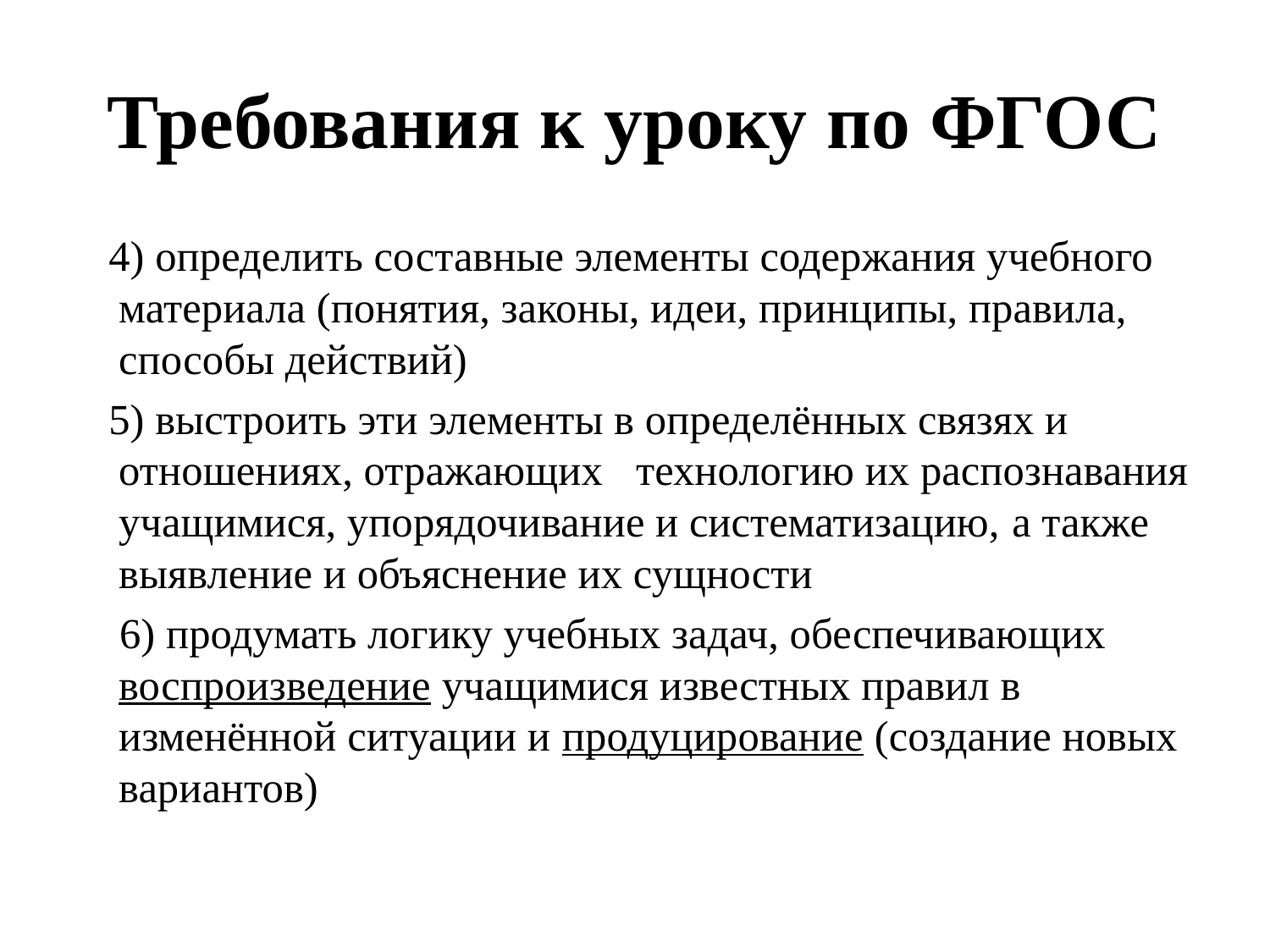

# Требования к уроку по ФГОС
   4) определить составные элементы содержания учебного материала (понятия, законы, идеи, принципы, правила, способы действий)
   5) выстроить эти элементы в определённых связях и отношениях, отражающих   технологию их распознавания учащимися, упорядочивание и систематизацию, а также выявление и объяснение их сущности
    6) продумать логику учебных задач, обеспечивающих воспроизведение учащимися известных правил в изменённой ситуации и продуцирование (создание новых вариантов)